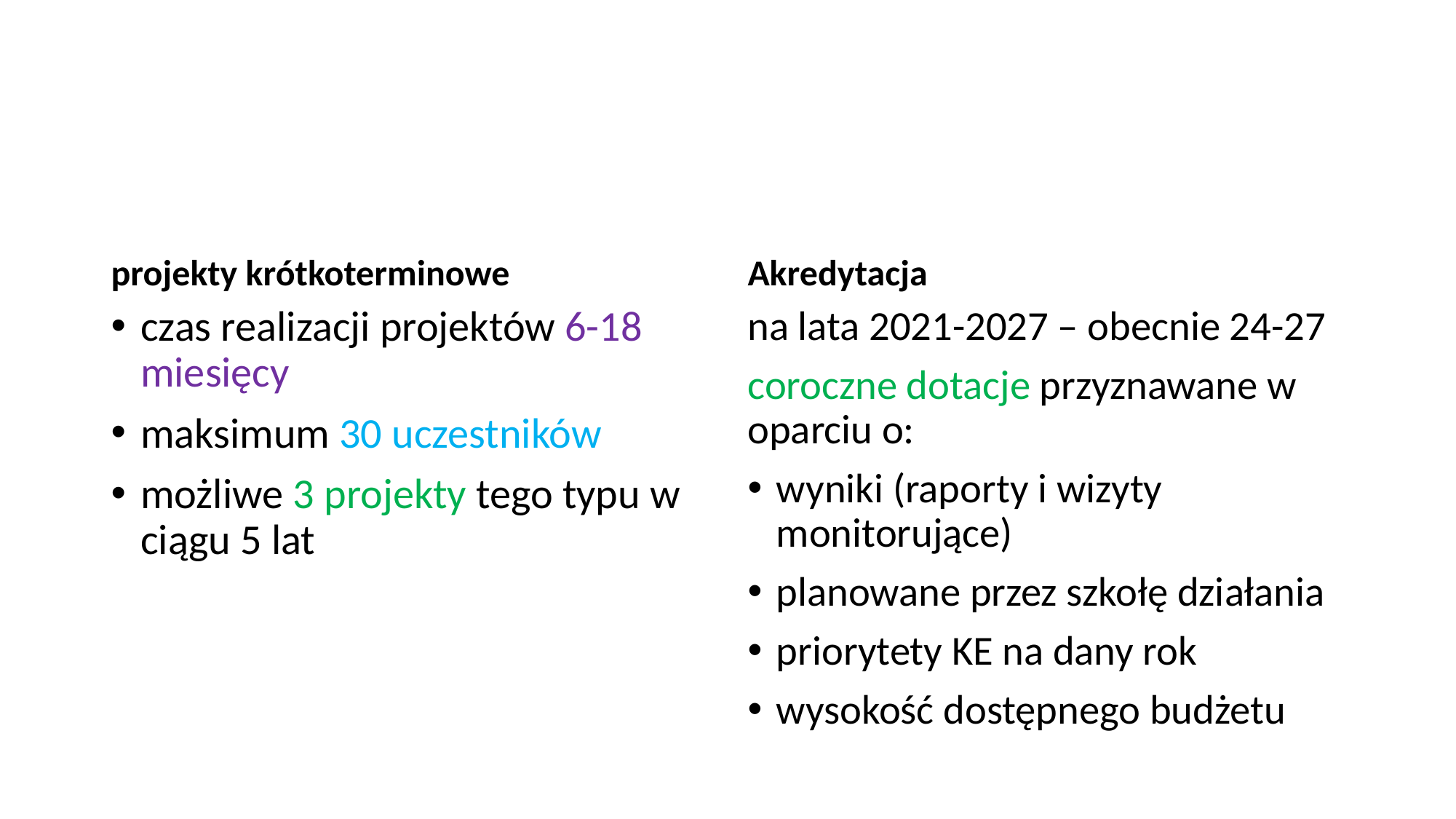

#
projekty krótkoterminowe
Akredytacja
czas realizacji projektów 6-18 miesięcy
maksimum 30 uczestników
możliwe 3 projekty tego typu w ciągu 5 lat

na lata 2021-2027 – obecnie 24-27
coroczne dotacje przyznawane w oparciu o:
wyniki (raporty i wizyty monitorujące)
planowane przez szkołę działania
priorytety KE na dany rok
wysokość dostępnego budżetu